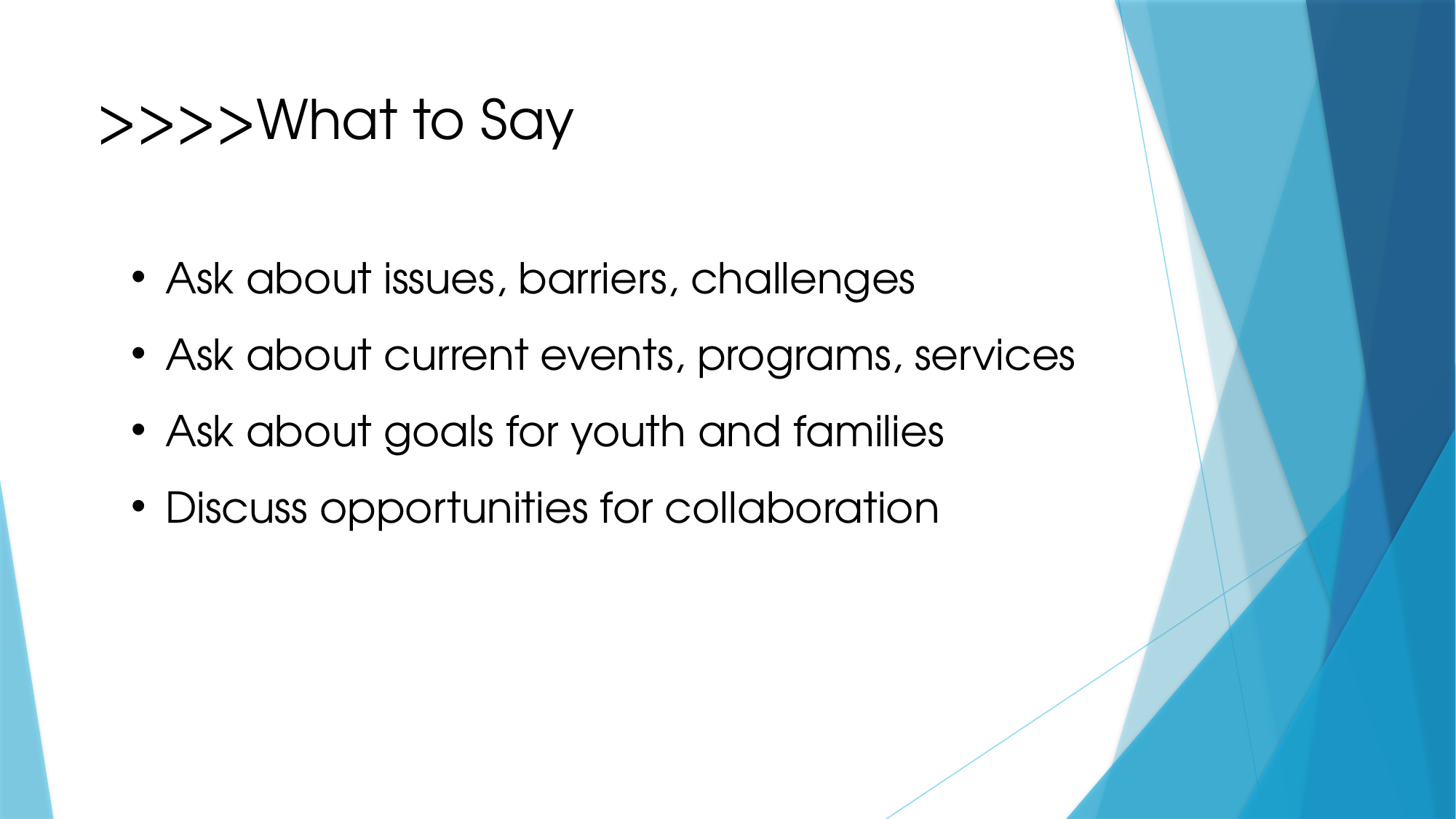

>>>>What to Say
Ask about issues, barriers, challenges
Ask about current events, programs, services
Ask about goals for youth and families
Discuss opportunities for collaboration